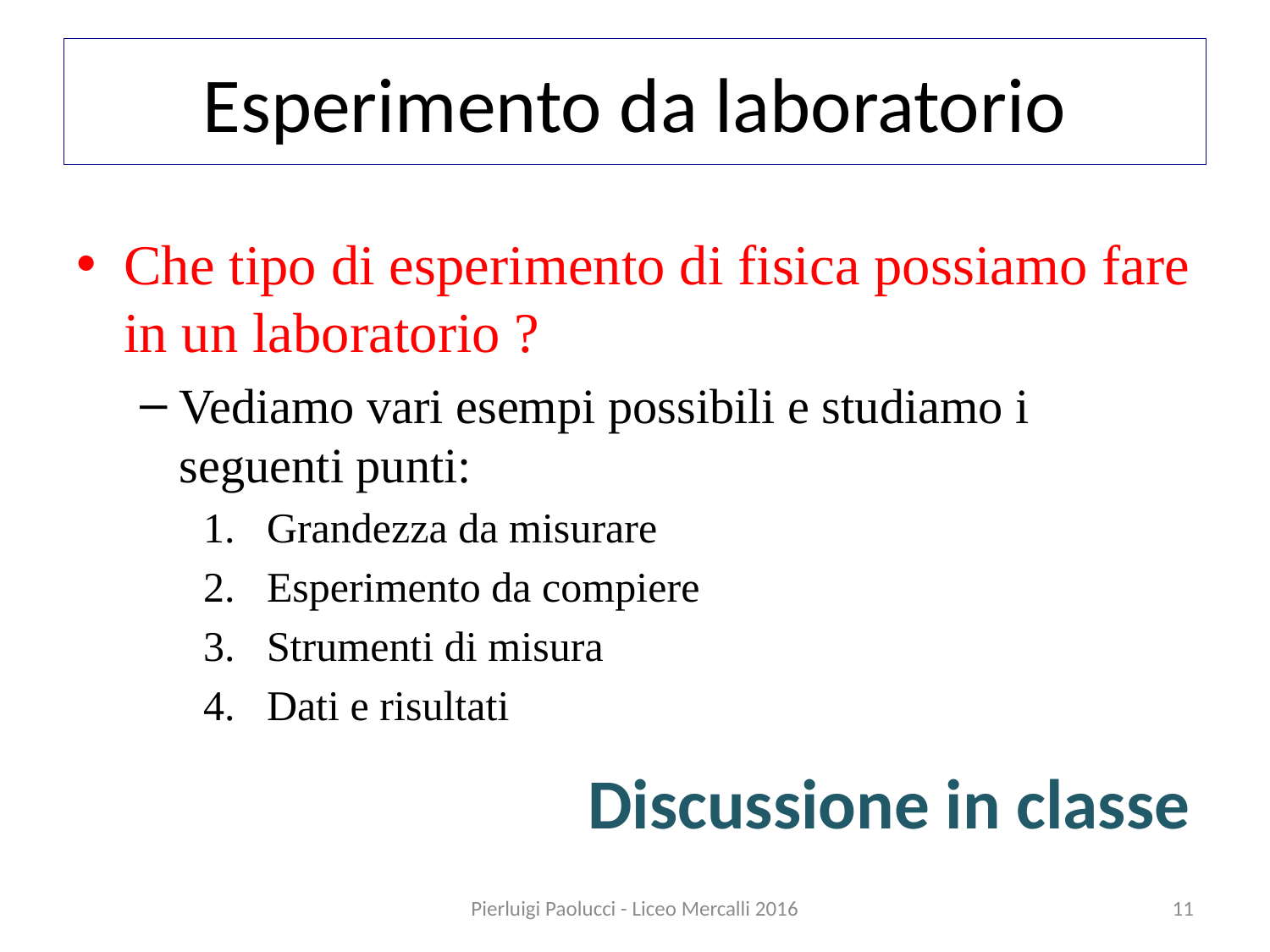

# Esperimento da laboratorio
Che tipo di esperimento di fisica possiamo fare in un laboratorio ?
Vediamo vari esempi possibili e studiamo i seguenti punti:
Grandezza da misurare
Esperimento da compiere
Strumenti di misura
Dati e risultati
Discussione in classe
Pierluigi Paolucci - Liceo Mercalli 2016
11